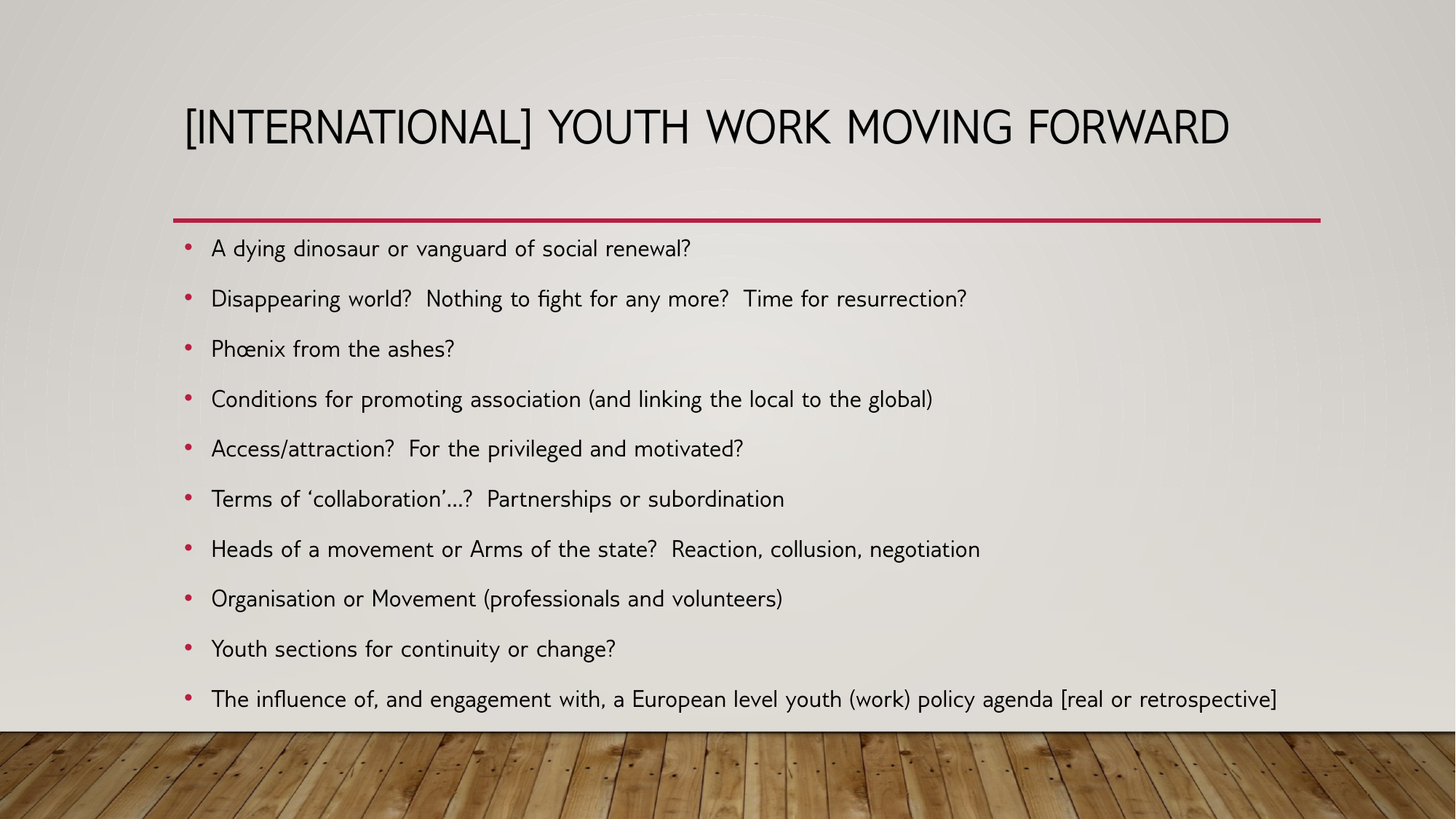

# [International] Youth work moving forward
A dying dinosaur or vanguard of social renewal?
Disappearing world?  Nothing to fight for any more?  Time for resurrection?
Phoenix from the ashes?
Conditions for promoting association (and linking the local to the global)
Access/attraction?  For the privileged and motivated?
Terms of ‘collaboration’…?  Partnerships or subordination
Heads of a movement or Arms of the state?  Reaction, collusion, negotiation
Organisation or Movement (professionals and volunteers)
Youth sections for continuity or change?
The influence of, and engagement with, a European level youth (work) policy agenda [real or retrospective]